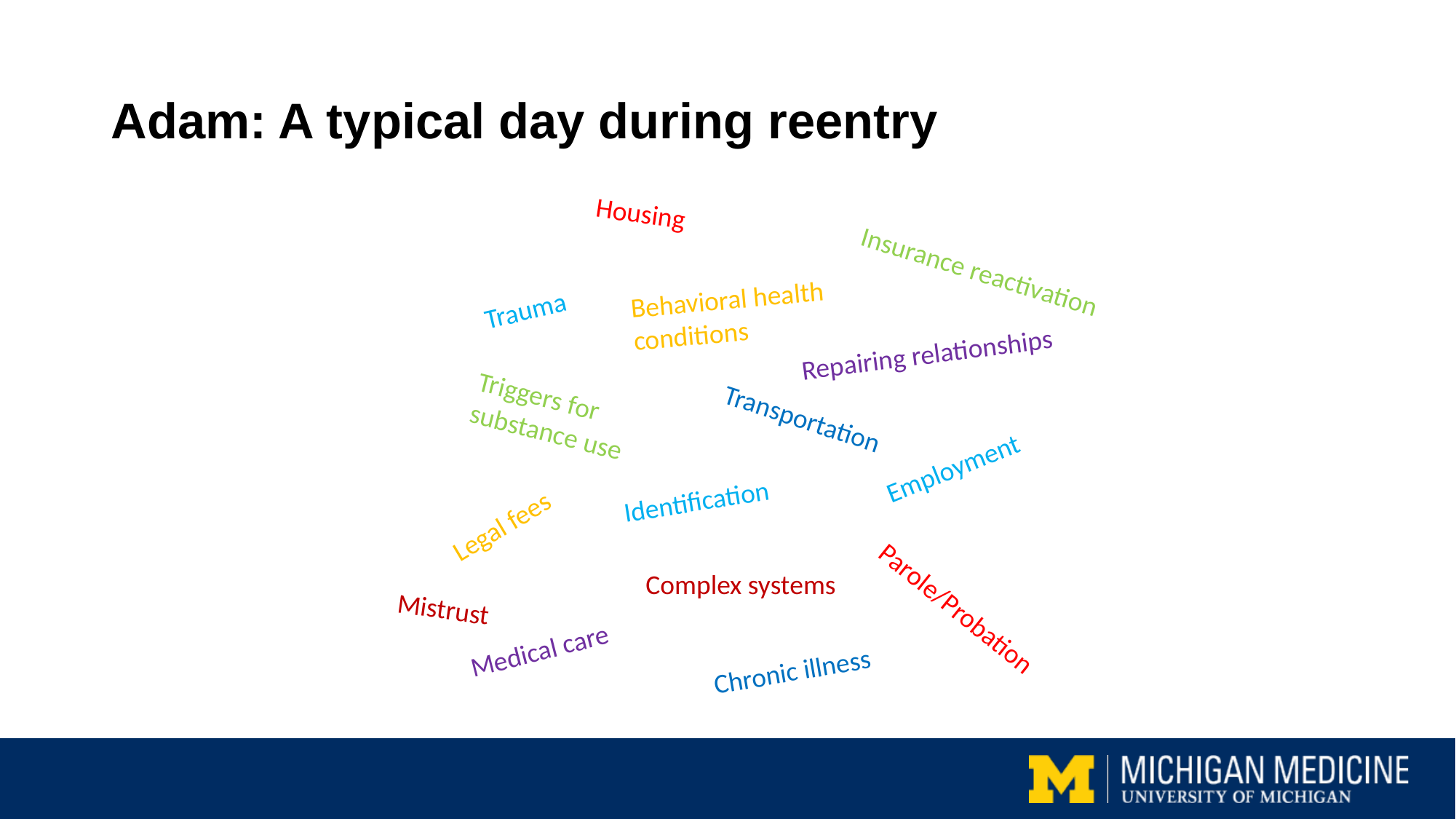

# Adam: A typical day during reentry
Housing
Insurance reactivation
Behavioral health
conditions
Trauma
Repairing relationships
Triggers for
substance use
Transportation
Employment
Identification
Legal fees
Complex systems
Parole/Probation
Mistrust
Medical care
Chronic illness